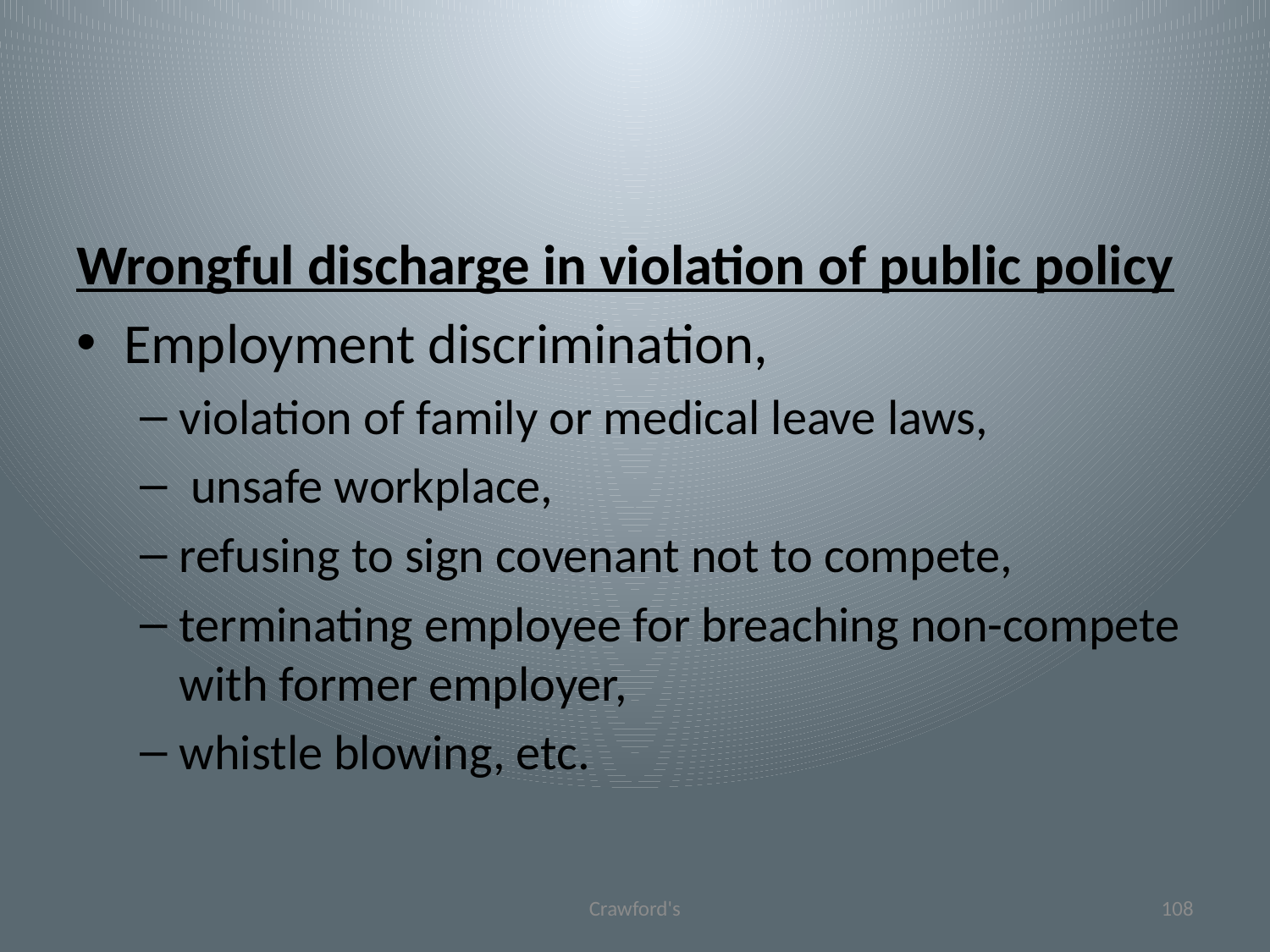

#
Wrongful discharge in violation of public policy
Employment discrimination,
violation of family or medical leave laws,
 unsafe workplace,
refusing to sign covenant not to compete,
terminating employee for breaching non-compete with former employer,
whistle blowing, etc.

Crawford's
108